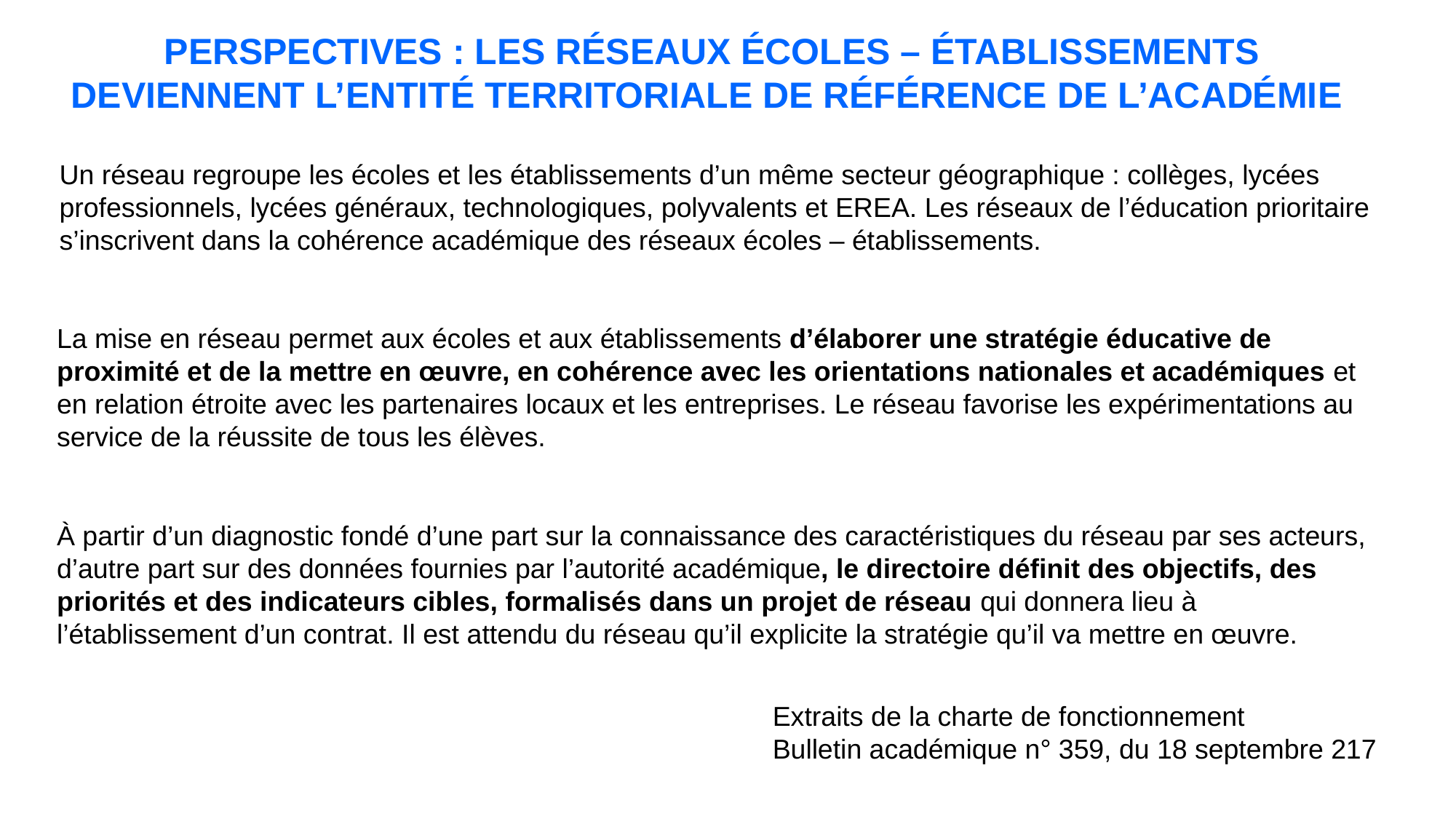

PERSPECTIVES : LES RÉSEAUX ÉCOLES – ÉTABLISSEMENTS DEVIENNENT L’ENTITÉ TERRITORIALE DE RÉFÉRENCE DE L’ACADÉMIE
Un réseau regroupe les écoles et les établissements d’un même secteur géographique : collèges, lycées professionnels, lycées généraux, technologiques, polyvalents et EREA. Les réseaux de l’éducation prioritaire s’inscrivent dans la cohérence académique des réseaux écoles – établissements.
La mise en réseau permet aux écoles et aux établissements d’élaborer une stratégie éducative de proximité et de la mettre en œuvre, en cohérence avec les orientations nationales et académiques et en relation étroite avec les partenaires locaux et les entreprises. Le réseau favorise les expérimentations au service de la réussite de tous les élèves.
À partir d’un diagnostic fondé d’une part sur la connaissance des caractéristiques du réseau par ses acteurs, d’autre part sur des données fournies par l’autorité académique, le directoire définit des objectifs, des priorités et des indicateurs cibles, formalisés dans un projet de réseau qui donnera lieu à l’établissement d’un contrat. Il est attendu du réseau qu’il explicite la stratégie qu’il va mettre en œuvre.
Extraits de la charte de fonctionnement
Bulletin académique n° 359, du 18 septembre 217